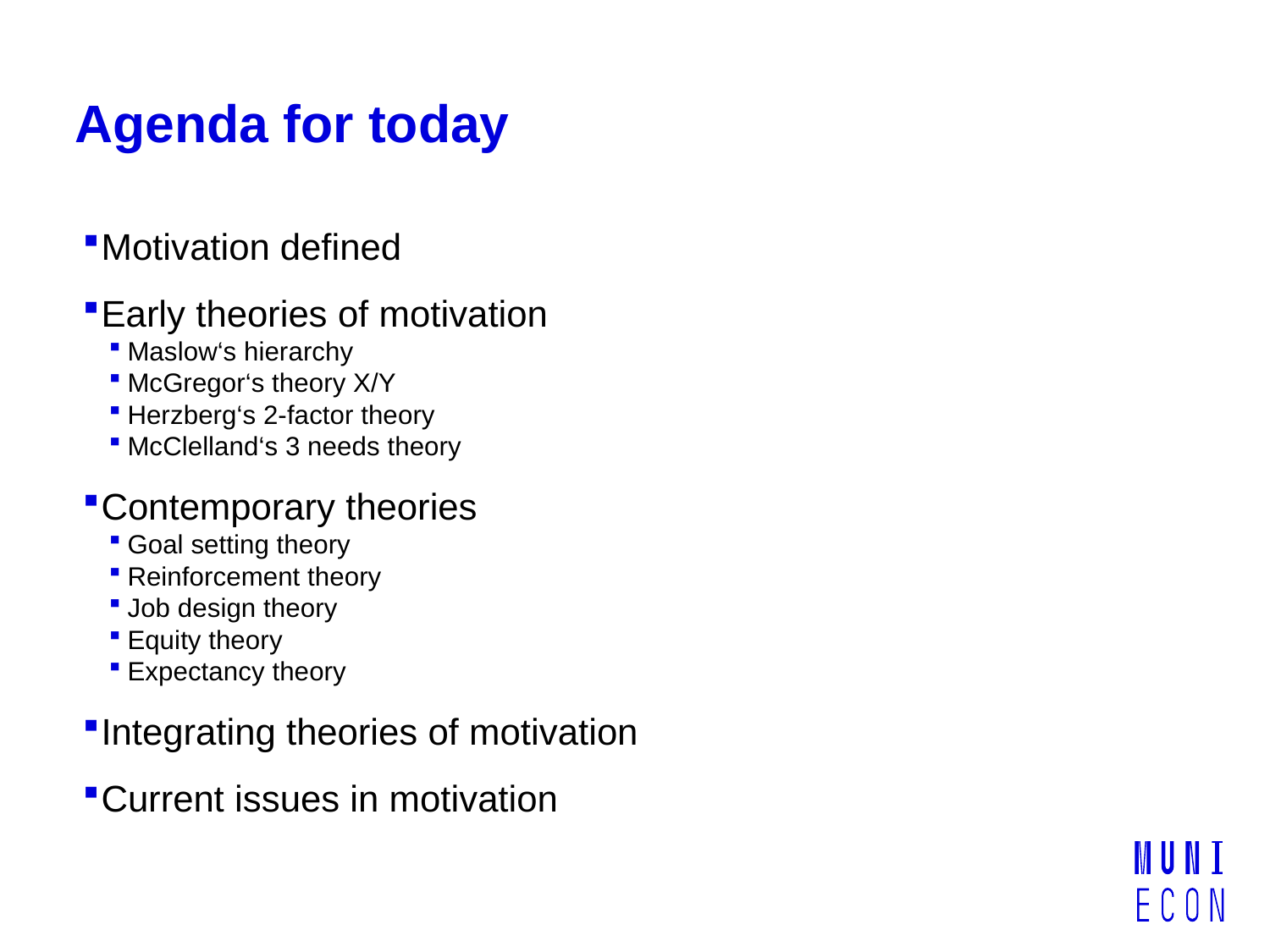

# Agenda for today
Motivation defined
Early theories of motivation
Maslow‘s hierarchy
McGregor‘s theory X/Y
Herzberg‘s 2-factor theory
McClelland‘s 3 needs theory
Contemporary theories
Goal setting theory
Reinforcement theory
Job design theory
Equity theory
Expectancy theory
Integrating theories of motivation
Current issues in motivation